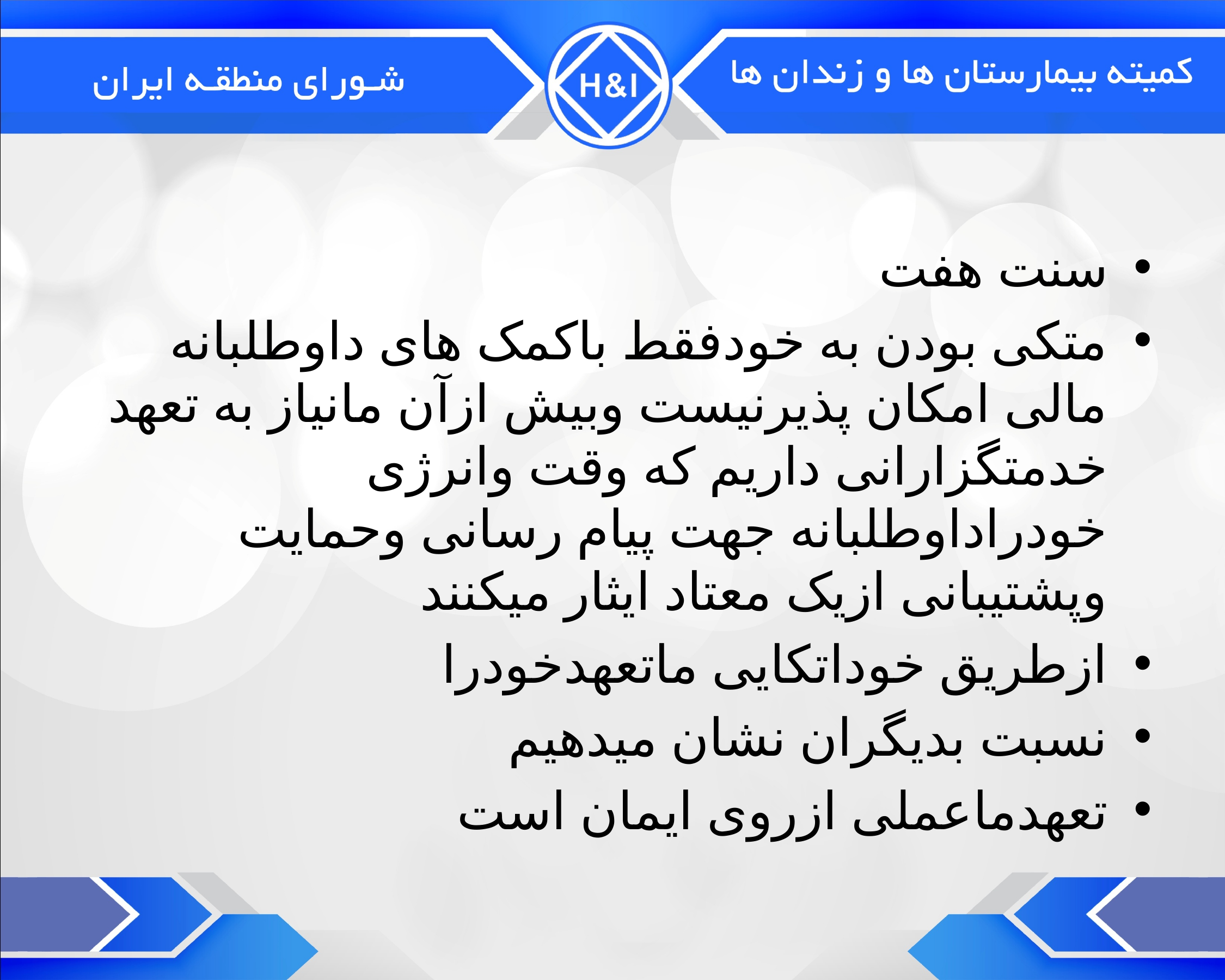

سنت هفت
متکی بودن به خودفقط باکمک های داوطلبانه مالی امکان پذیرنیست وبیش ازآن مانیاز به تعهد خدمتگزارانی داریم که وقت وانرژی خودراداوطلبانه جهت پیام رسانی وحمایت وپشتیبانی ازیک معتاد ایثار میکنند
ازطریق خوداتکایی ماتعهدخودرا
نسبت بدیگران نشان میدهیم
تعهدماعملی ازروی ایمان است